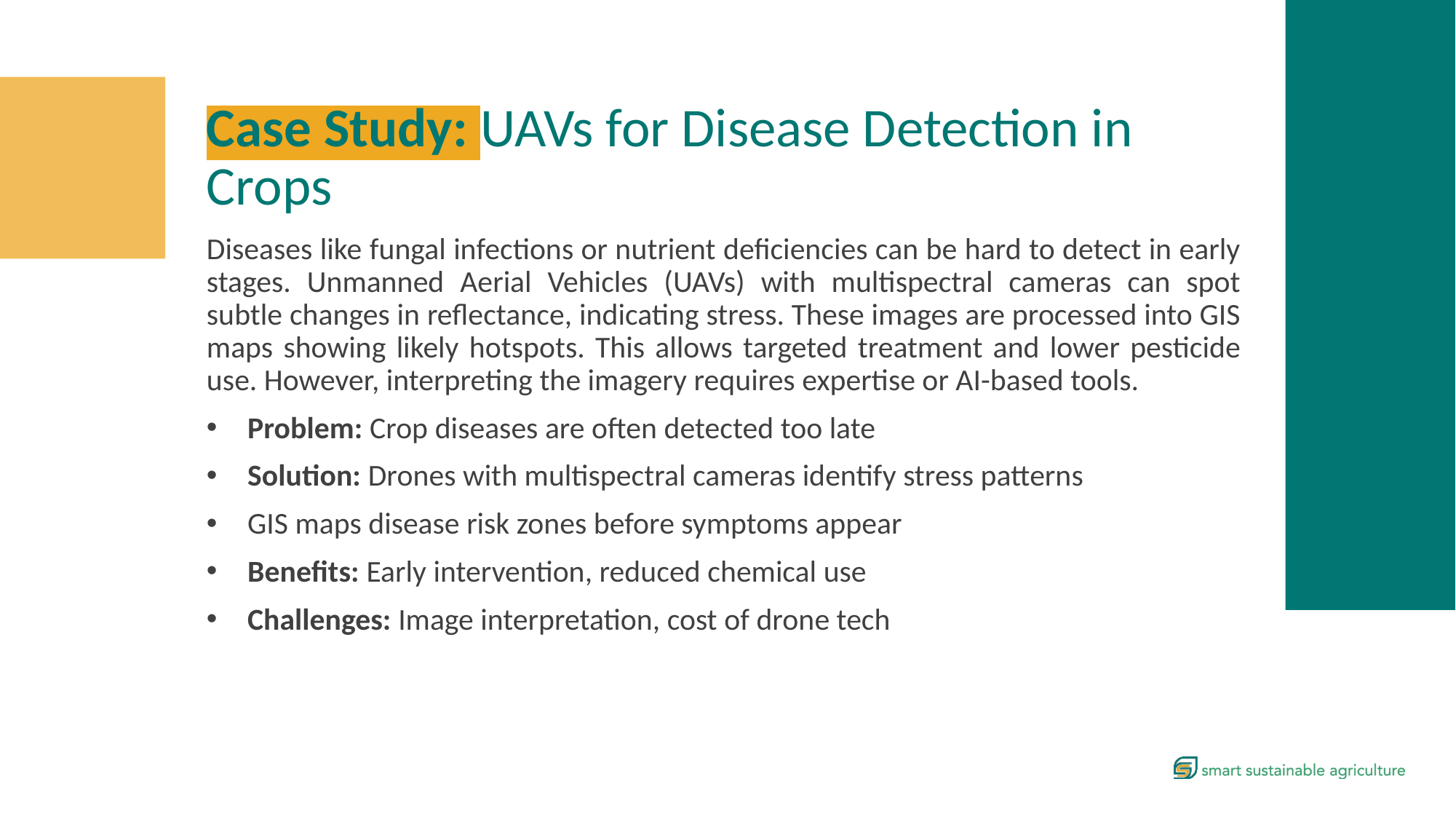

Case Study: UAVs for Disease Detection in Crops
Diseases like fungal infections or nutrient deficiencies can be hard to detect in early stages. Unmanned Aerial Vehicles (UAVs) with multispectral cameras can spot subtle changes in reflectance, indicating stress. These images are processed into GIS maps showing likely hotspots. This allows targeted treatment and lower pesticide use. However, interpreting the imagery requires expertise or AI-based tools.
Problem: Crop diseases are often detected too late
Solution: Drones with multispectral cameras identify stress patterns
GIS maps disease risk zones before symptoms appear
Benefits: Early intervention, reduced chemical use
Challenges: Image interpretation, cost of drone tech